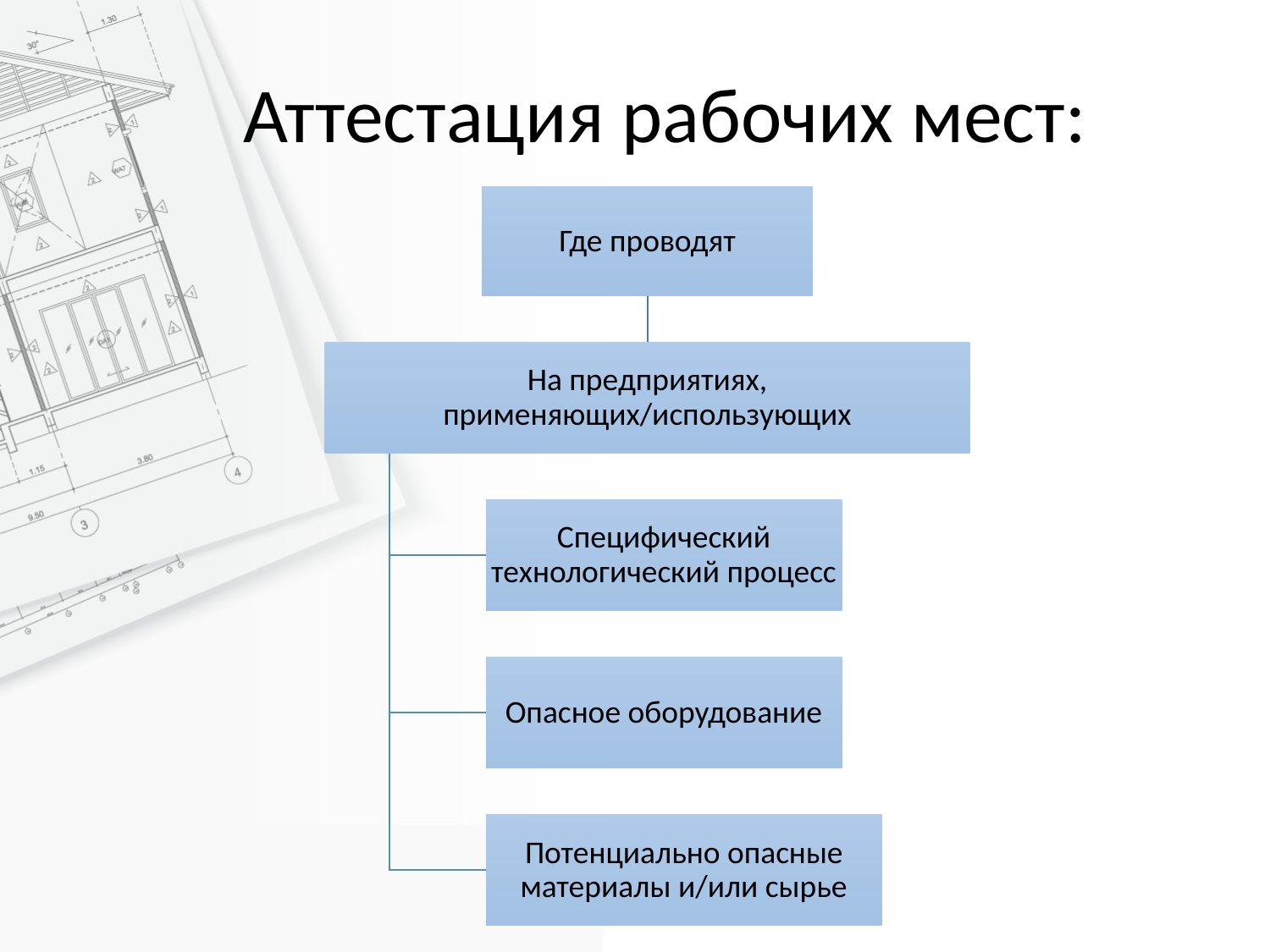

# Аттестация рабочих мест:
Где проводят
На предприятиях, применяющих/использующих
Специфический технологический процесс
Опасное оборудование
Потенциально опасные материалы и/или сырье